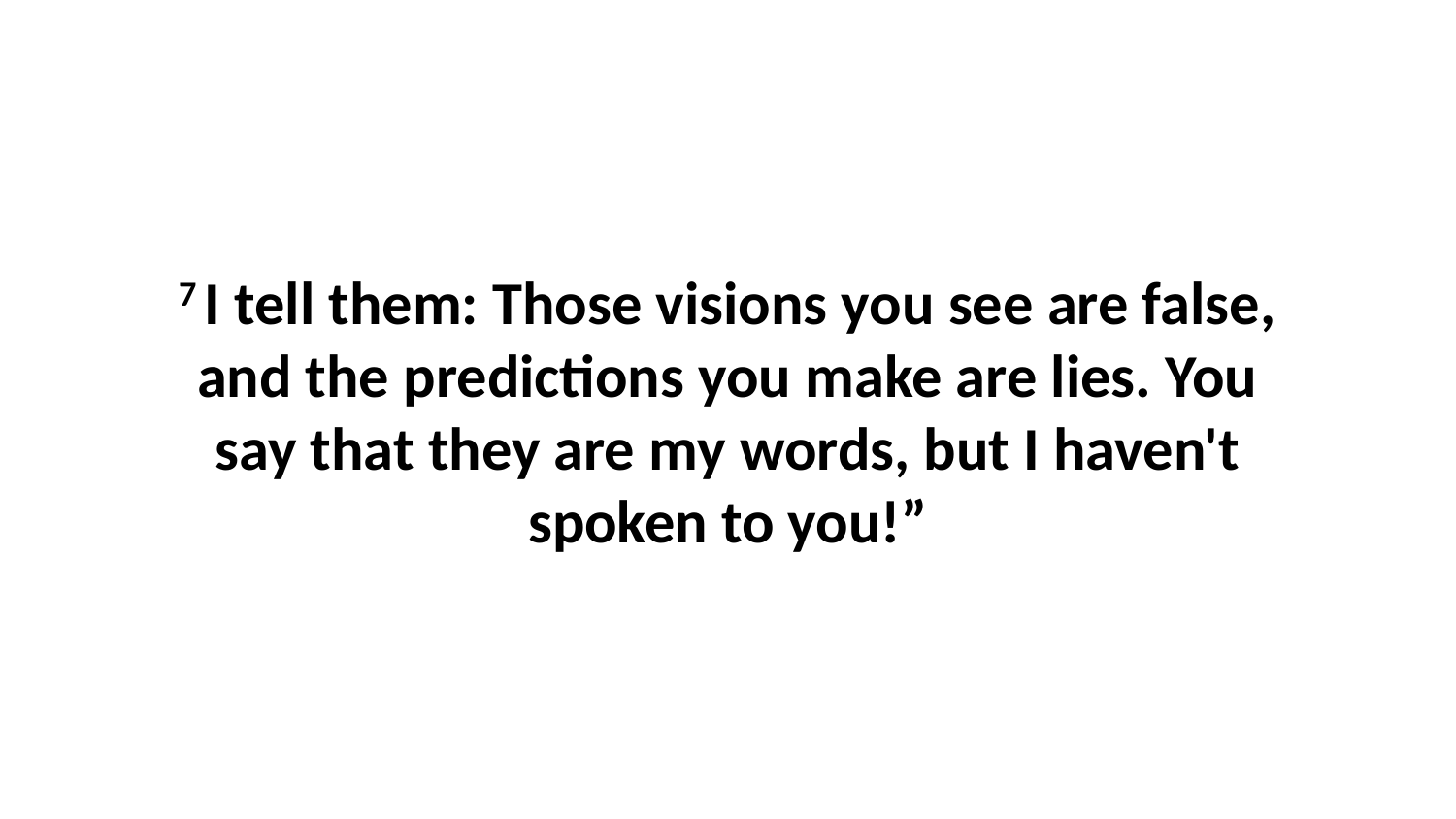

7 I tell them: Those visions you see are false, and the predictions you make are lies. You say that they are my words, but I haven't spoken to you!”